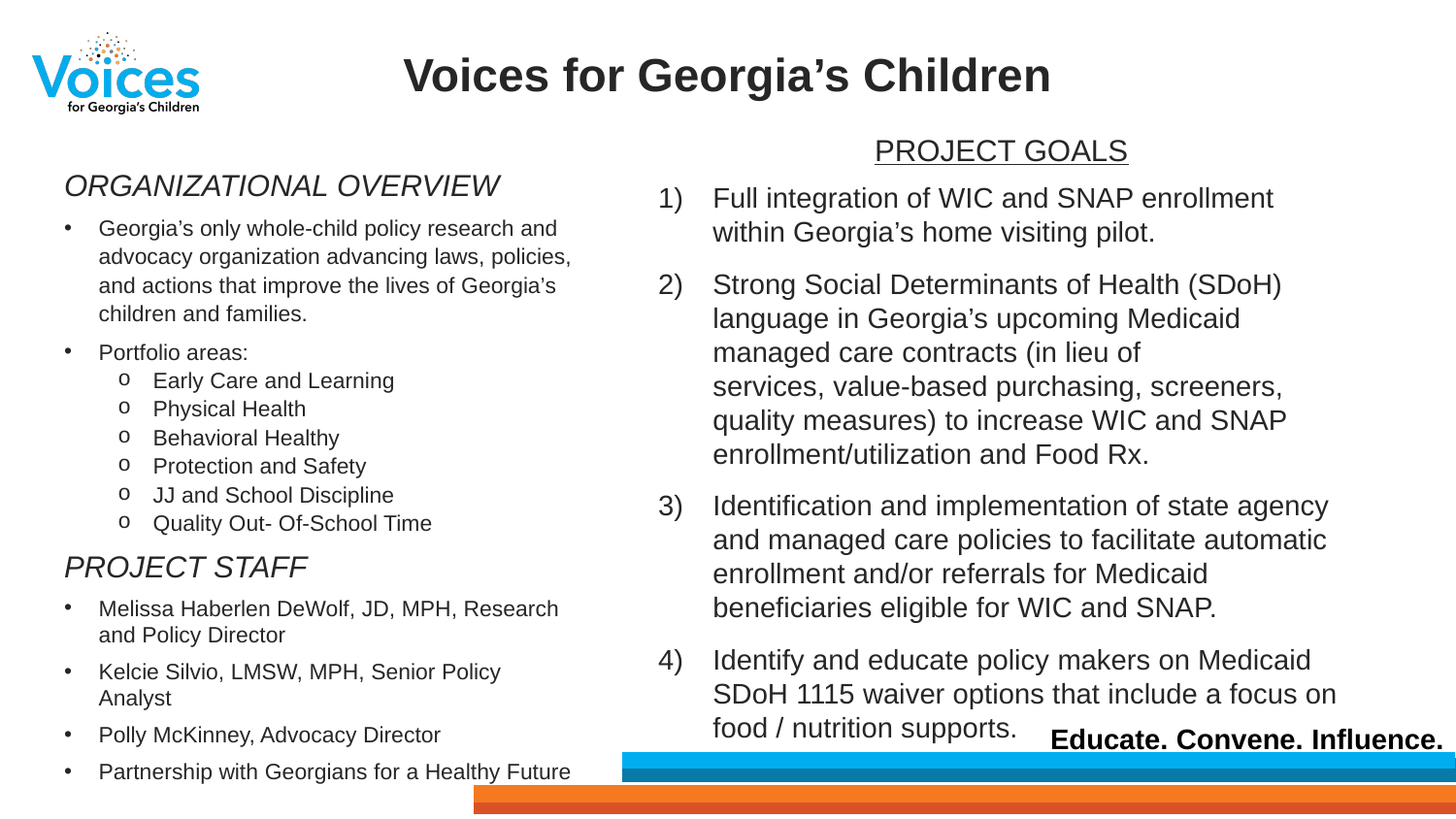

Voices for Georgia’s Children
PROJECT GOALS
Full integration of WIC and SNAP enrollment within Georgia’s home visiting pilot.
Strong Social Determinants of Health (SDoH) language in Georgia’s upcoming Medicaid managed care contracts (in lieu of services, value-based purchasing, screeners, quality measures) to increase WIC and SNAP enrollment/utilization and Food Rx.
Identification and implementation of state agency and managed care policies to facilitate automatic enrollment and/or referrals for Medicaid beneficiaries eligible for WIC and SNAP.
Identify and educate policy makers on Medicaid SDoH 1115 waiver options that include a focus on food / nutrition supports.

ORGANIZATIONAL OVERVIEW
Georgia’s only whole-child policy research and advocacy organization advancing laws, policies, and actions that improve the lives of Georgia’s children and families.
Portfolio areas:
Early Care and Learning
Physical Health
Behavioral Healthy
Protection and Safety
JJ and School Discipline
Quality Out- Of-School Time
PROJECT STAFF
Melissa Haberlen DeWolf, JD, MPH, Research and Policy Director
Kelcie Silvio, LMSW, MPH, Senior Policy Analyst
Polly McKinney, Advocacy Director
Partnership with Georgians for a Healthy Future